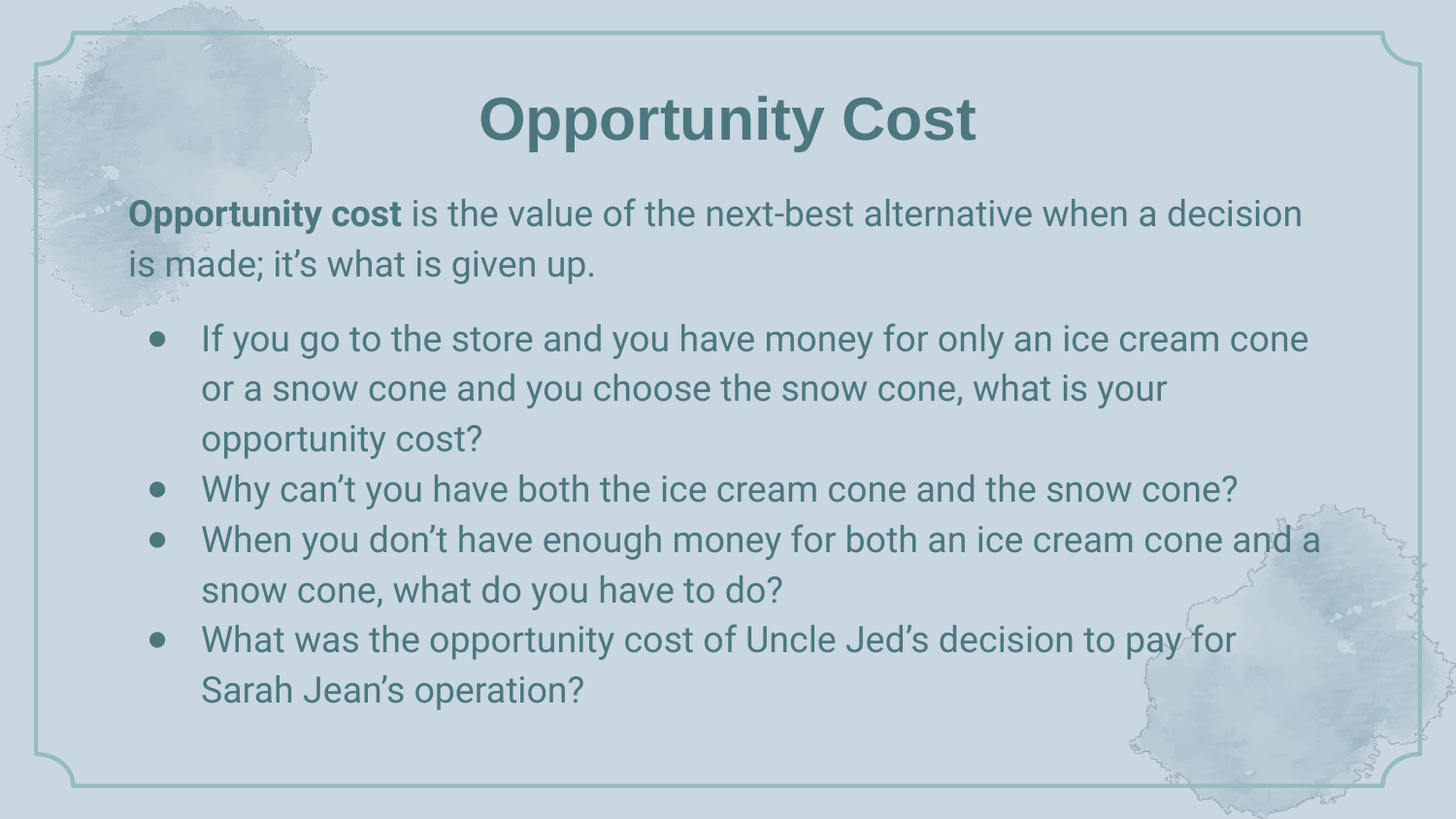

# Opportunity Cost
Opportunity cost is the value of the next-best alternative when a decision is made; it’s what is given up.
If you go to the store and you have money for only an ice cream cone or a snow cone and you choose the snow cone, what is your opportunity cost?
Why can’t you have both the ice cream cone and the snow cone?
When you don’t have enough money for both an ice cream cone and a snow cone, what do you have to do?
What was the opportunity cost of Uncle Jed’s decision to pay for Sarah Jean’s operation?